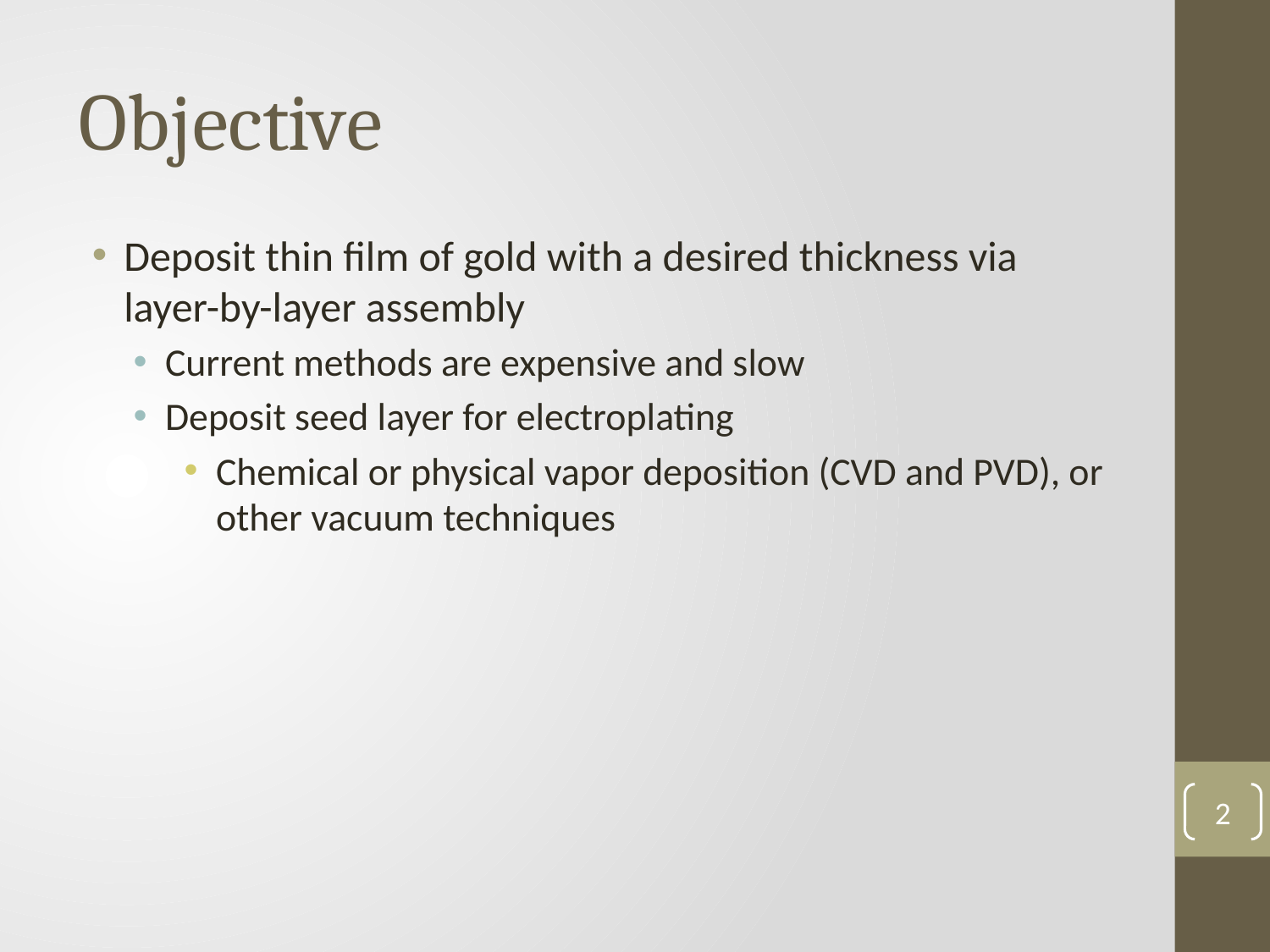

# Objective
Deposit thin film of gold with a desired thickness via layer-by-layer assembly
Current methods are expensive and slow
Deposit seed layer for electroplating
Chemical or physical vapor deposition (CVD and PVD), or other vacuum techniques
2